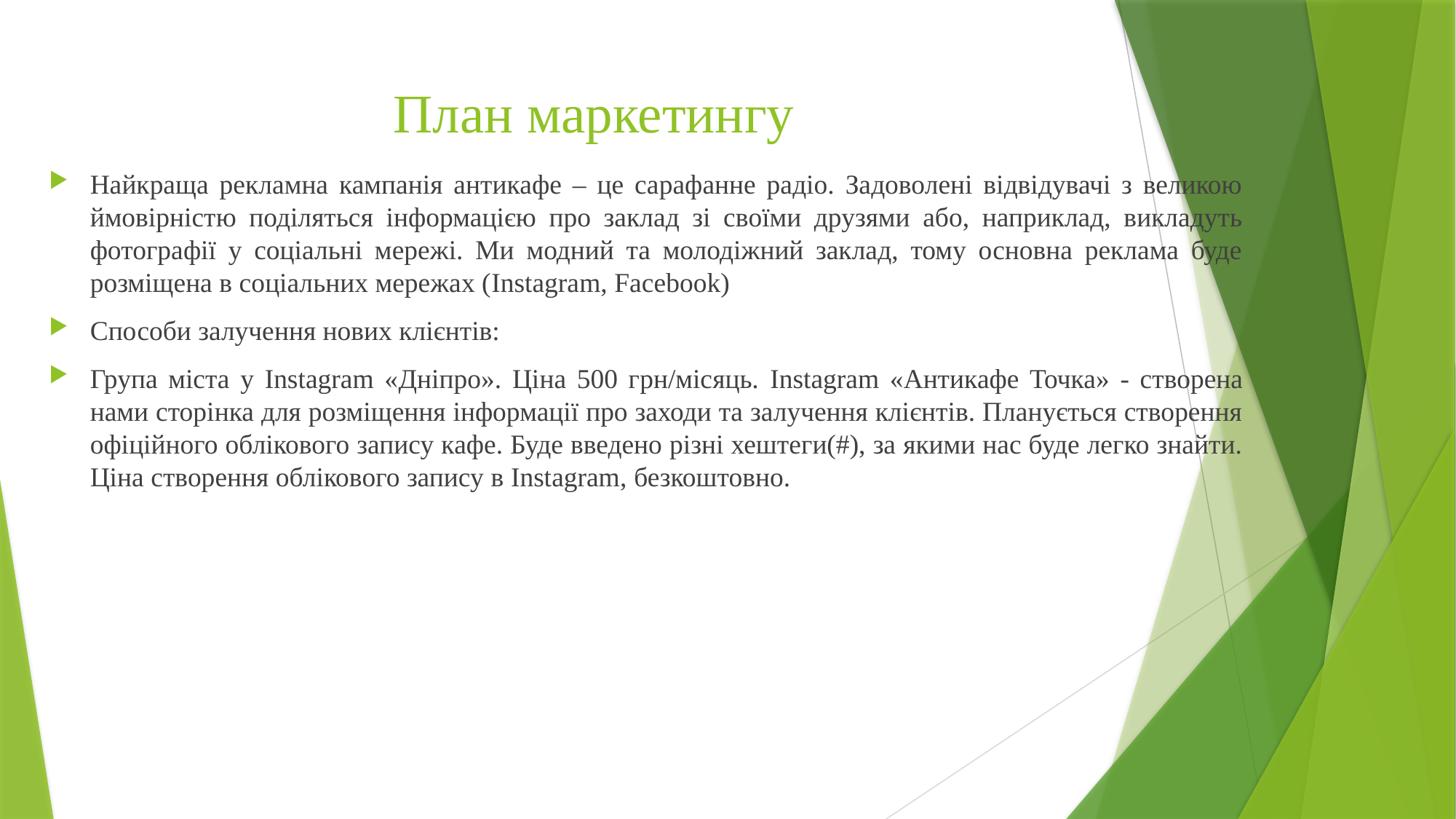

# План маркетингу
Найкраща рекламна кампанія антикафе – це сарафанне радіо. Задоволені відвідувачі з великою ймовірністю поділяться інформацією про заклад зі своїми друзями або, наприклад, викладуть фотографії у соціальні мережі. Ми модний та молодіжний заклад, тому основна реклама буде розміщена в соціальних мережах (Instagram, Facebook)
Способи залучення нових клієнтів:
Група міста у Instagram «Дніпро». Ціна 500 грн/місяць. Instagram «Антикафе Точка» - створена нами сторінка для розміщення інформації про заходи та залучення клієнтів. Планується створення офіційного облікового запису кафе. Буде введено різні хештеги(#), за якими нас буде легко знайти. Ціна створення облікового запису в Instagram, безкоштовно.